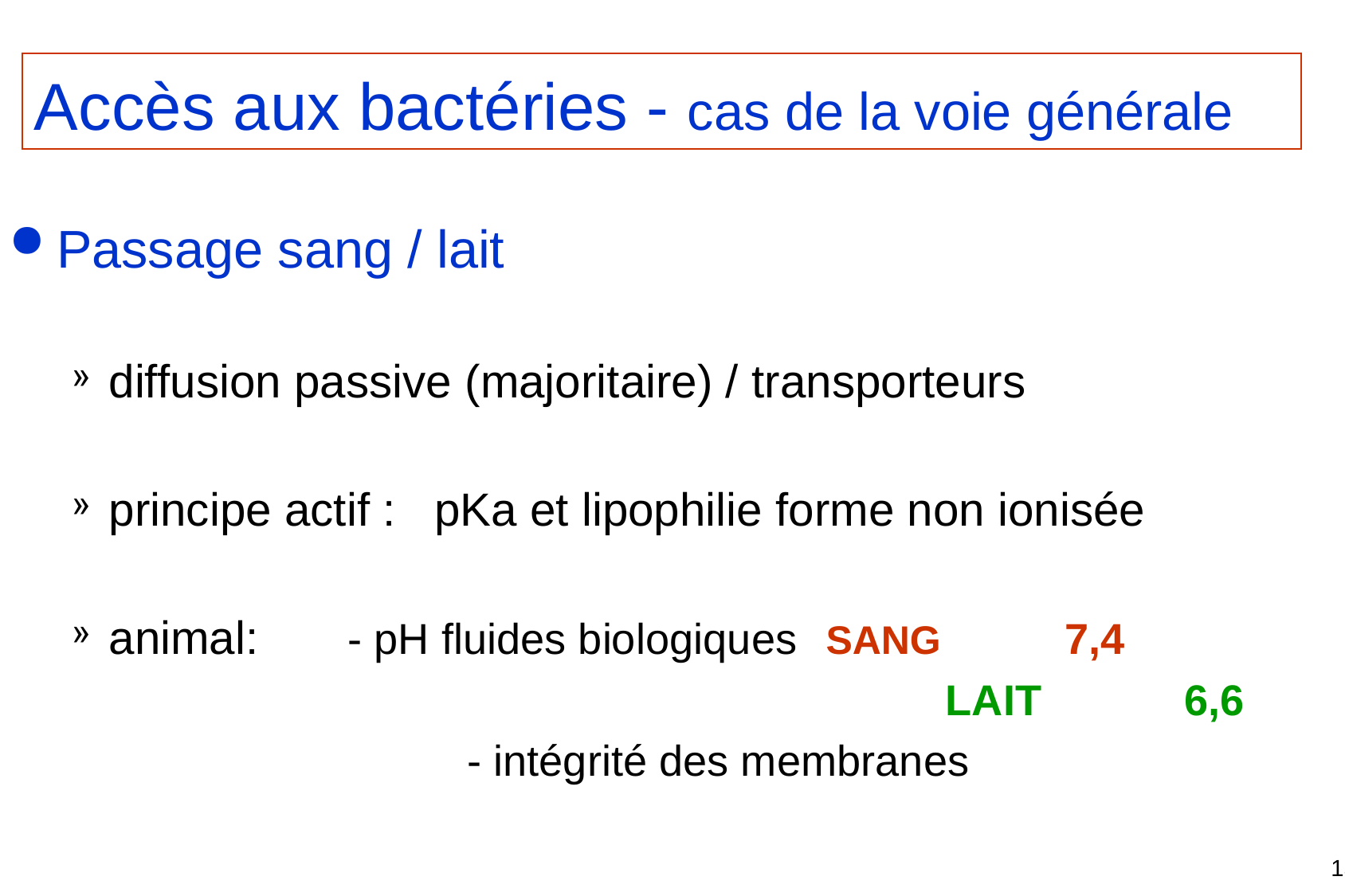

Accès aux bactéries - cas de la voie générale
Passage sang / lait

diffusion passive (majoritaire) / transporteurs

principe actif :   pKa et lipophilie forme non ionisée

animal:	- pH fluides biologiques	SANG		7,4
								LAIT		6,6
				- intégrité des membranes